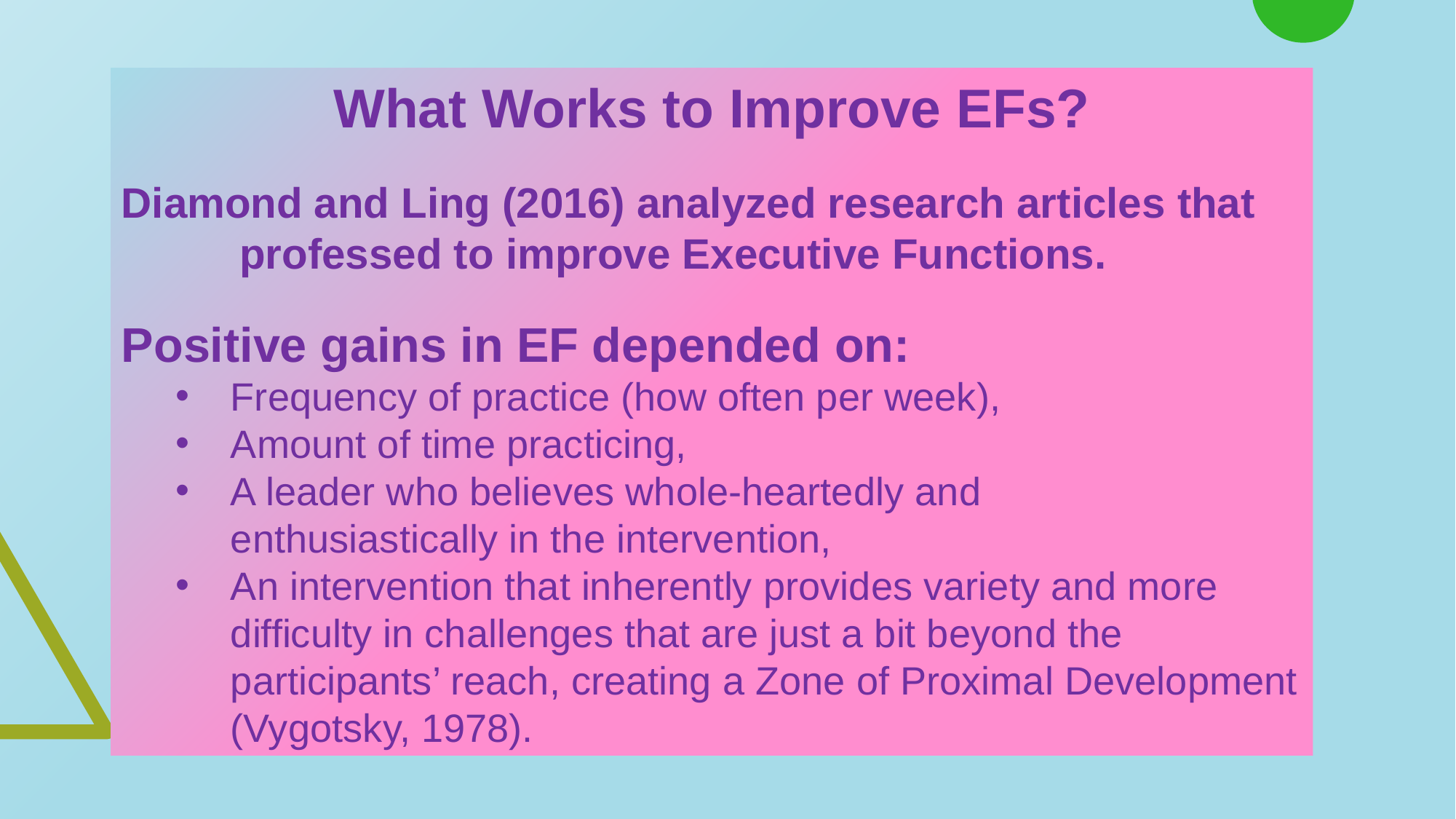

What Works to Improve EFs?

Diamond and Ling (2016) analyzed research articles that
          professed to improve Executive Functions.

Positive gains in EF depended on:
Frequency of practice (how often per week),
Amount of time practicing,
A leader who believes whole-heartedly and
enthusiastically in the intervention,
An intervention that inherently provides variety and more difficulty in challenges that are just a bit beyond the participants’ reach, creating a Zone of Proximal Development (Vygotsky, 1978).